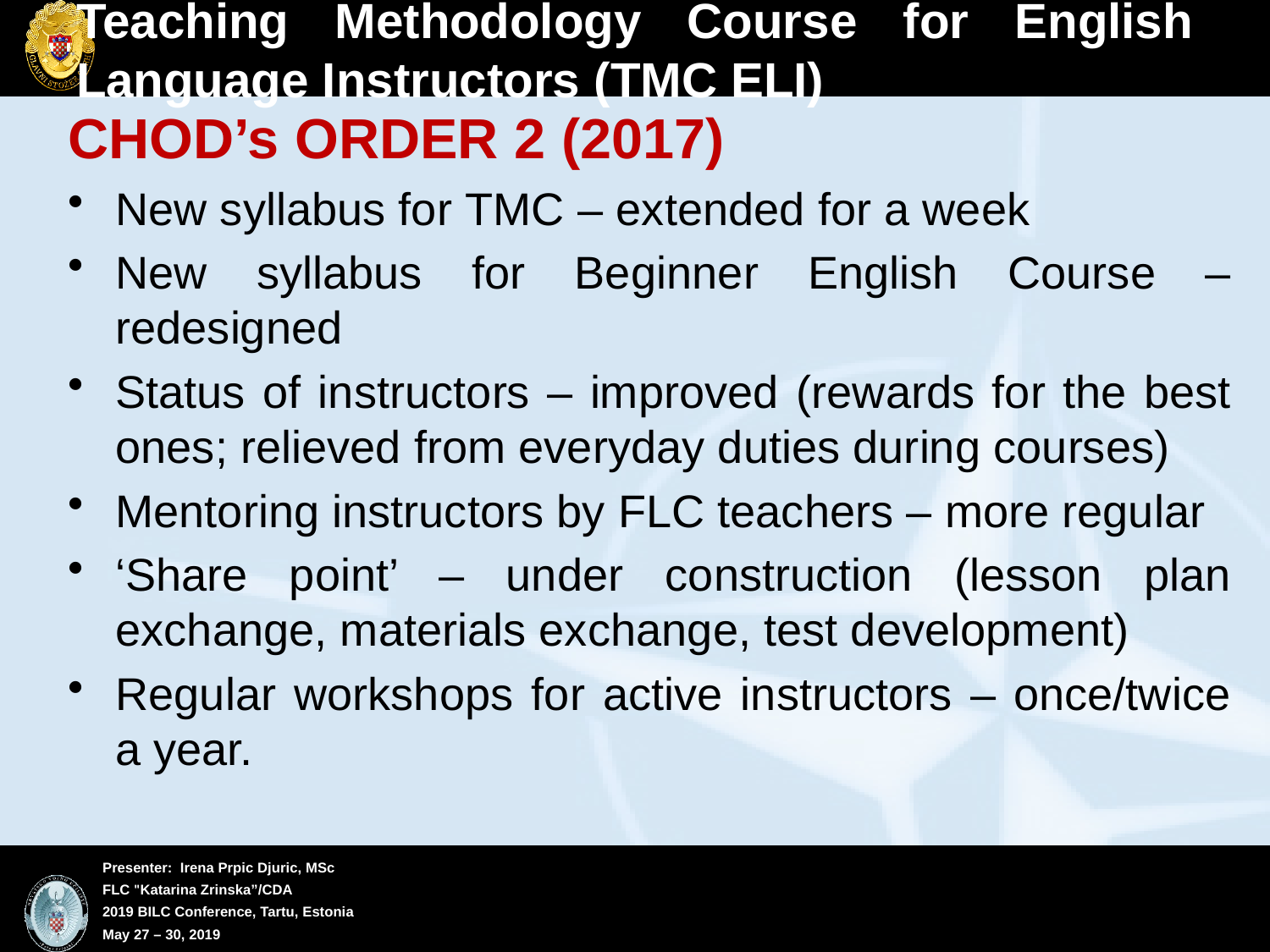

# Teaching Methodology Course for English Language Instructors (TMC ELI)
CHOD’s ORDER 2 (2017)
New syllabus for TMC – extended for a week
New syllabus for Beginner English Course – redesigned
Status of instructors – improved (rewards for the best ones; relieved from everyday duties during courses)
Mentoring instructors by FLC teachers – more regular
‘Share point’ – under construction (lesson plan exchange, materials exchange, test development)
Regular workshops for active instructors – once/twice a year.